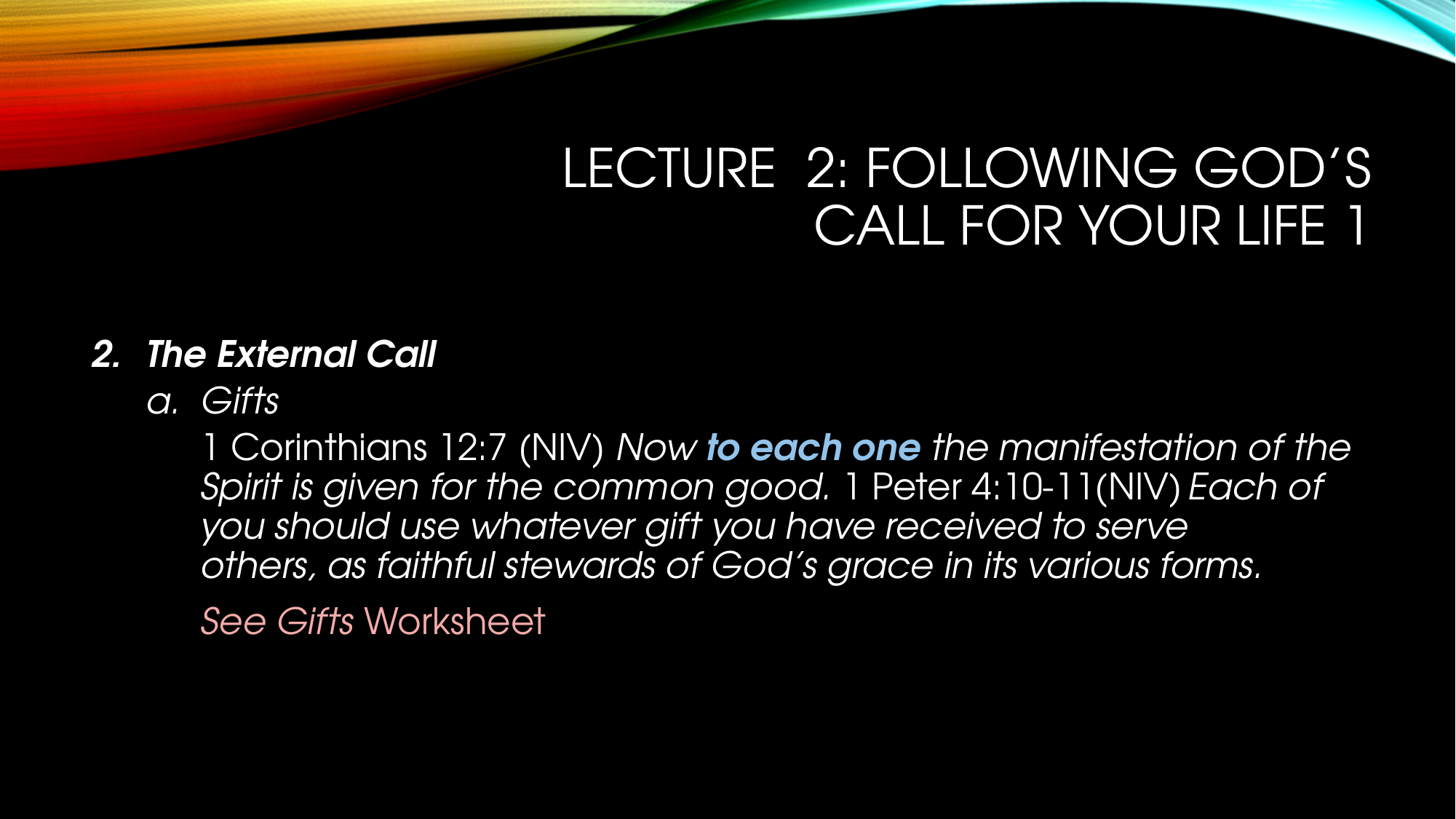

# Lecture  2: Following God’s call for your life 1
The External Call
Gifts
1 Corinthians 12:7 (NIV) Now to each one the manifestation of the Spirit is given for the common good. 1 Peter 4:10-11(NIV) Each of you should use whatever gift you have received to serve others, as faithful stewards of God’s grace in its various forms.
See Gifts Worksheet